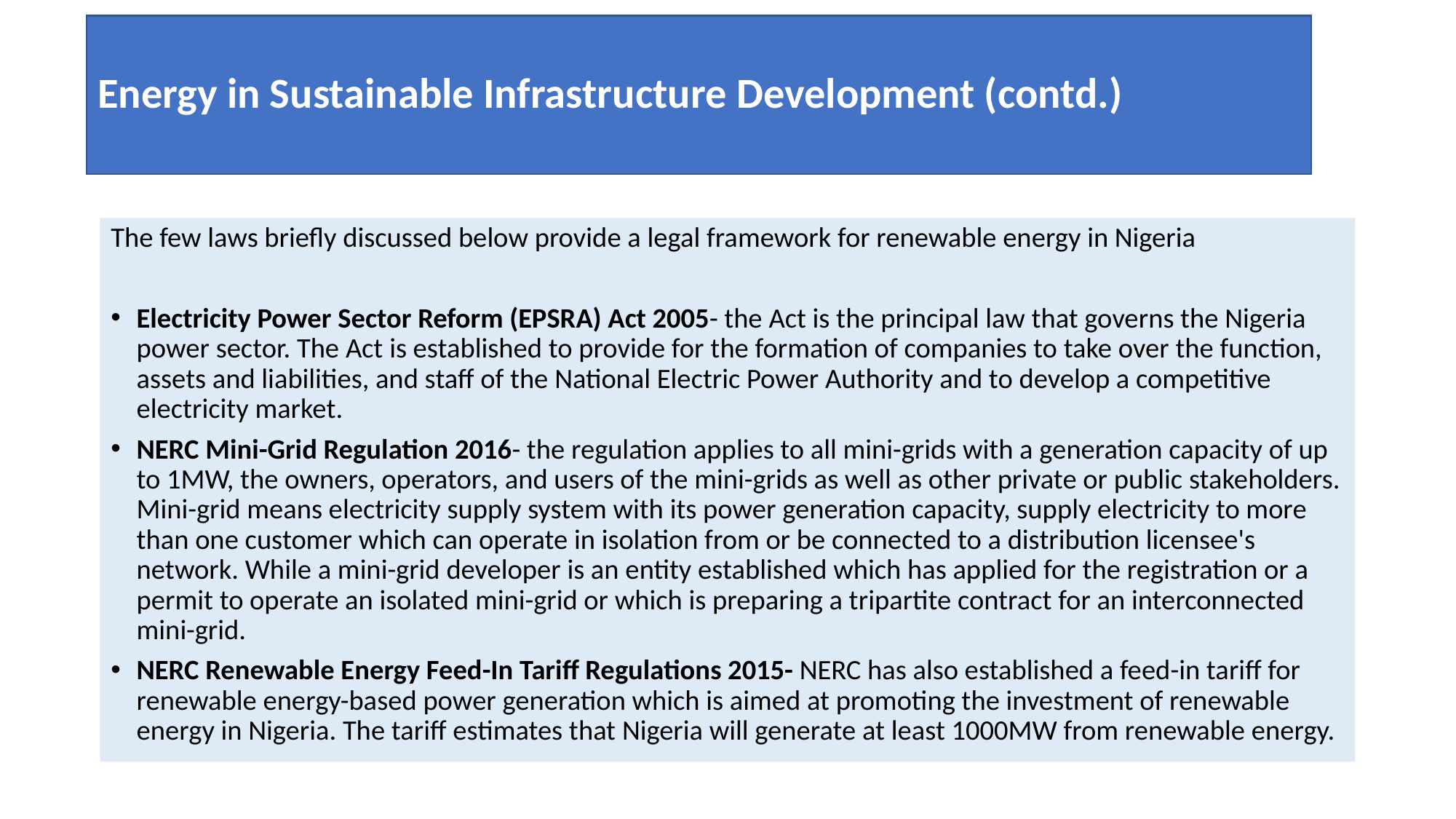

# Energy in Sustainable Infrastructure Development (contd.)
The few laws briefly discussed below provide a legal framework for renewable energy in Nigeria

Electricity Power Sector Reform (EPSRA) Act 2005- the Act is the principal law that governs the Nigeria power sector. The Act is established to provide for the formation of companies to take over the function, assets and liabilities, and staff of the National Electric Power Authority and to develop a competitive electricity market.
NERC Mini-Grid Regulation 2016- the regulation applies to all mini-grids with a generation capacity of up to 1MW, the owners, operators, and users of the mini-grids as well as other private or public stakeholders. Mini-grid means electricity supply system with its power generation capacity, supply electricity to more than one customer which can operate in isolation from or be connected to a distribution licensee's network. While a mini-grid developer is an entity established which has applied for the registration or a permit to operate an isolated mini-grid or which is preparing a tripartite contract for an interconnected mini-grid.
NERC Renewable Energy Feed-In Tariff Regulations 2015- NERC has also established a feed-in tariff for renewable energy-based power generation which is aimed at promoting the investment of renewable energy in Nigeria. The tariff estimates that Nigeria will generate at least 1000MW from renewable energy.